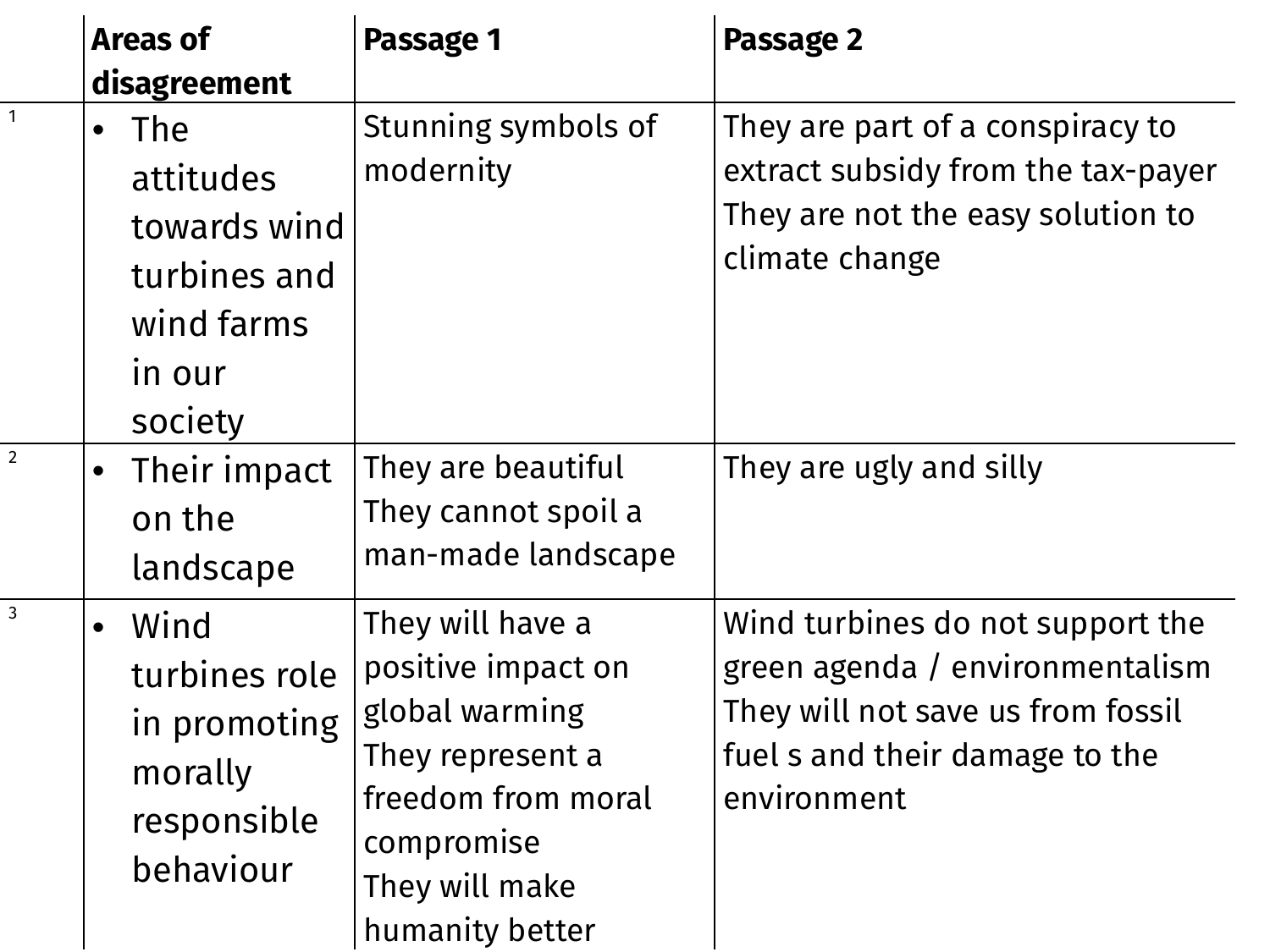

|  | Areas of disagreement | Passage 1 | Passage 2 |
| --- | --- | --- | --- |
| 1 | The attitudes towards wind turbines and wind farms in our society | Stunning symbols of modernity | They are part of a conspiracy to extract subsidy from the tax-payer They are not the easy solution to climate change |
| 2 | Their impact on the landscape | They are beautiful They cannot spoil a man-made landscape | They are ugly and silly |
| 3 | Wind turbines role in promoting morally responsible behaviour | They will have a positive impact on global warming They represent a freedom from moral compromise They will make humanity better | Wind turbines do not support the green agenda / environmentalism They will not save us from fossil fuel s and their damage to the environment |